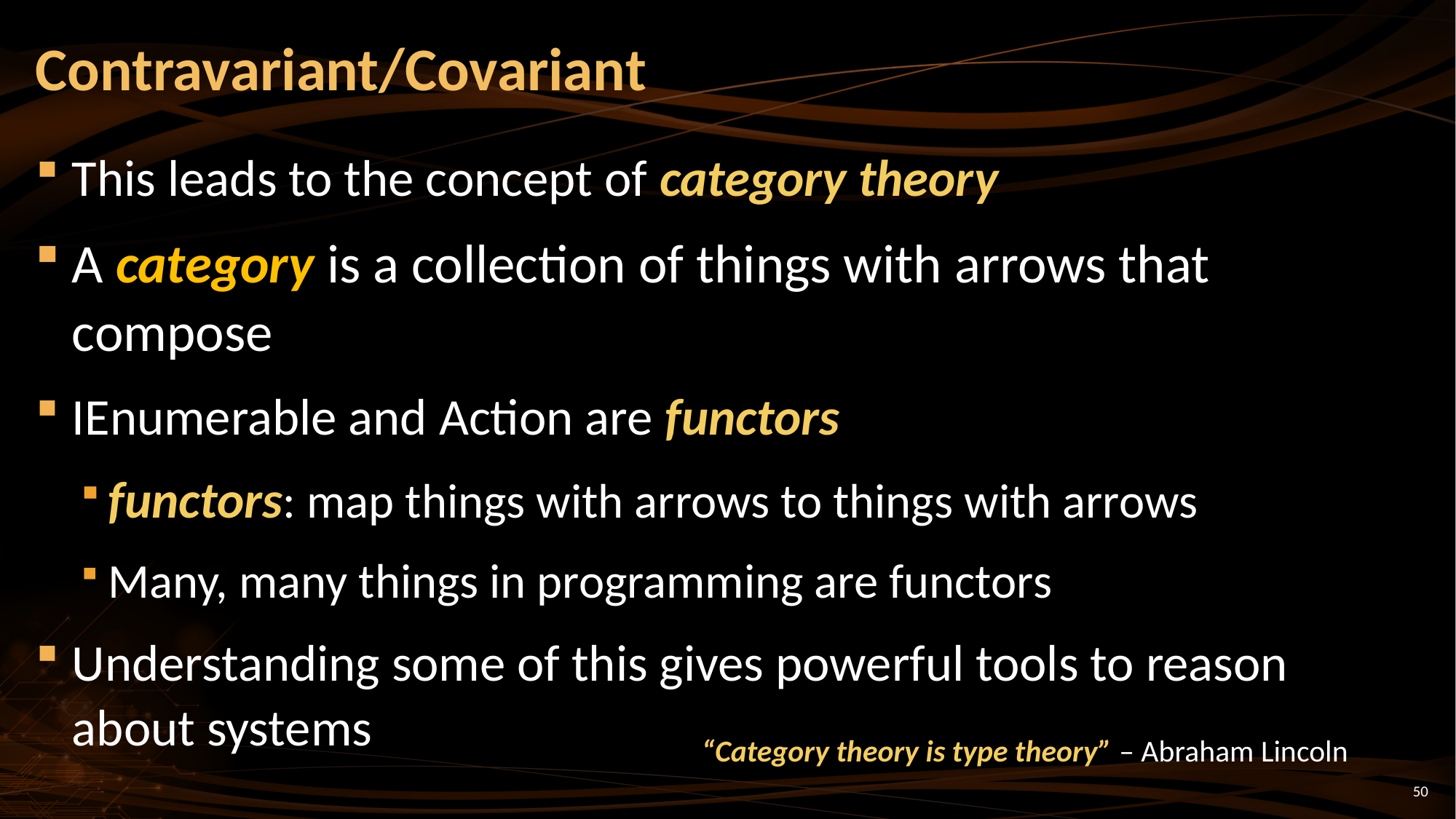

# Contravariant/Covariant
This leads to the concept of category theory
A category is a collection of things with arrows that compose
IEnumerable and Action are functors
functors: map things with arrows to things with arrows
Many, many things in programming are functors
Understanding some of this gives powerful tools to reason about systems
“Category theory is type theory” – Abraham Lincoln

50